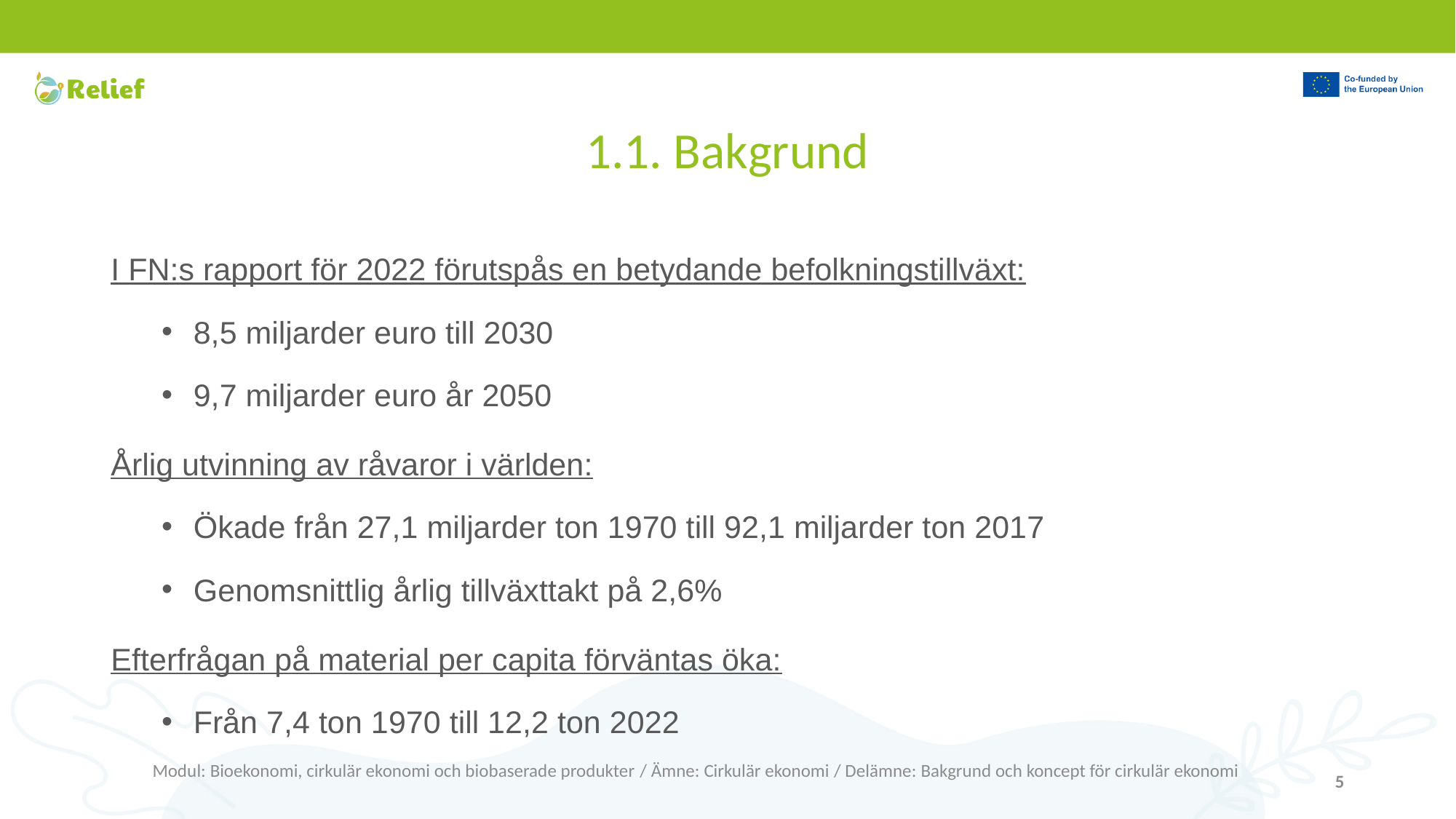

# 1.1. Bakgrund
I FN:s rapport för 2022 förutspås en betydande befolkningstillväxt:
8,5 miljarder euro till 2030
9,7 miljarder euro år 2050
Årlig utvinning av råvaror i världen:
Ökade från 27,1 miljarder ton 1970 till 92,1 miljarder ton 2017
Genomsnittlig årlig tillväxttakt på 2,6%
Efterfrågan på material per capita förväntas öka:
Från 7,4 ton 1970 till 12,2 ton 2022

Modul: Bioekonomi, cirkulär ekonomi och biobaserade produkter / Ämne: Cirkulär ekonomi / Delämne: Bakgrund och koncept för cirkulär ekonomi

5